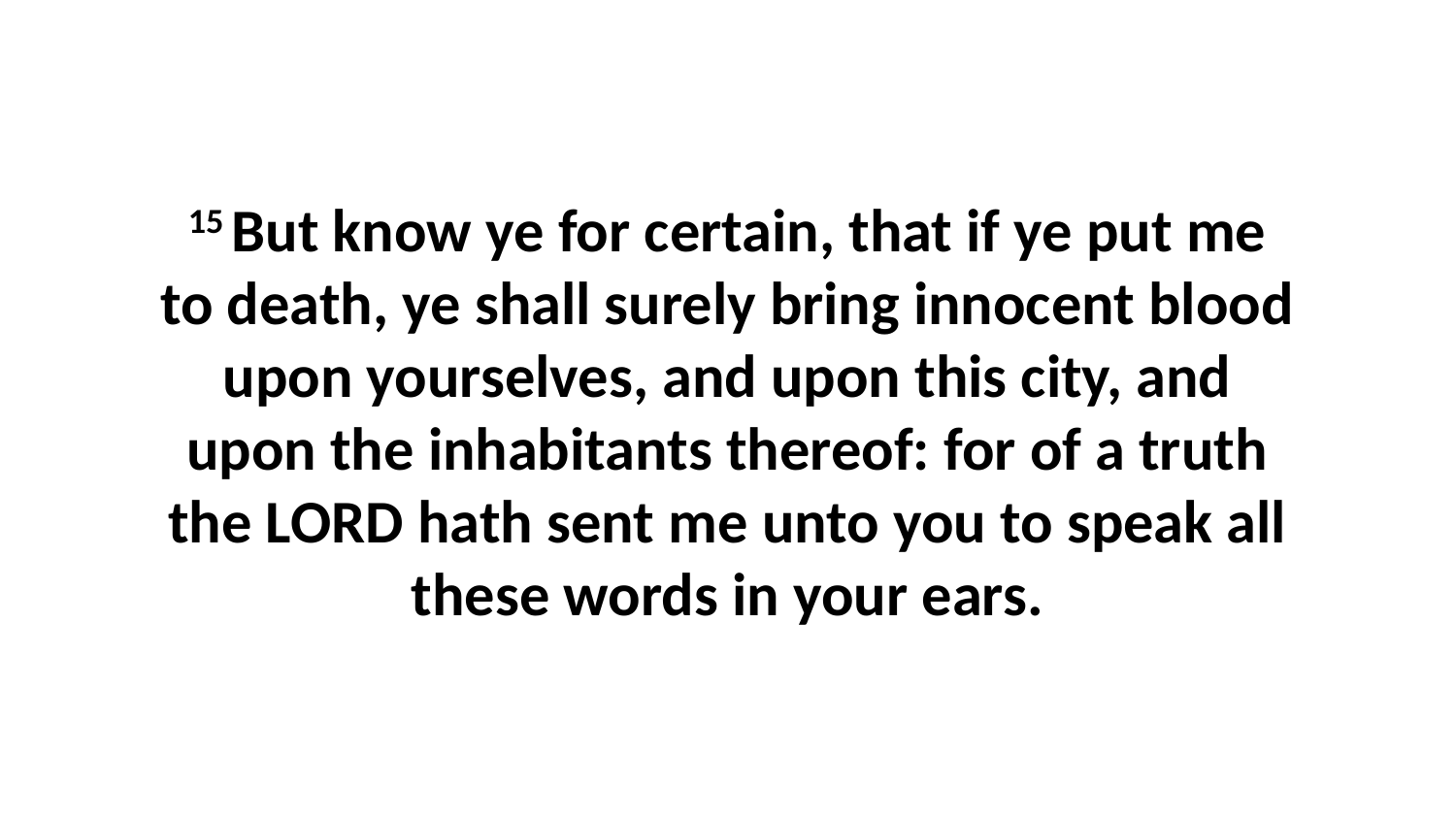

15 But know ye for certain, that if ye put me to death, ye shall surely bring innocent blood upon yourselves, and upon this city, and upon the inhabitants thereof: for of a truth the LORD hath sent me unto you to speak all these words in your ears.